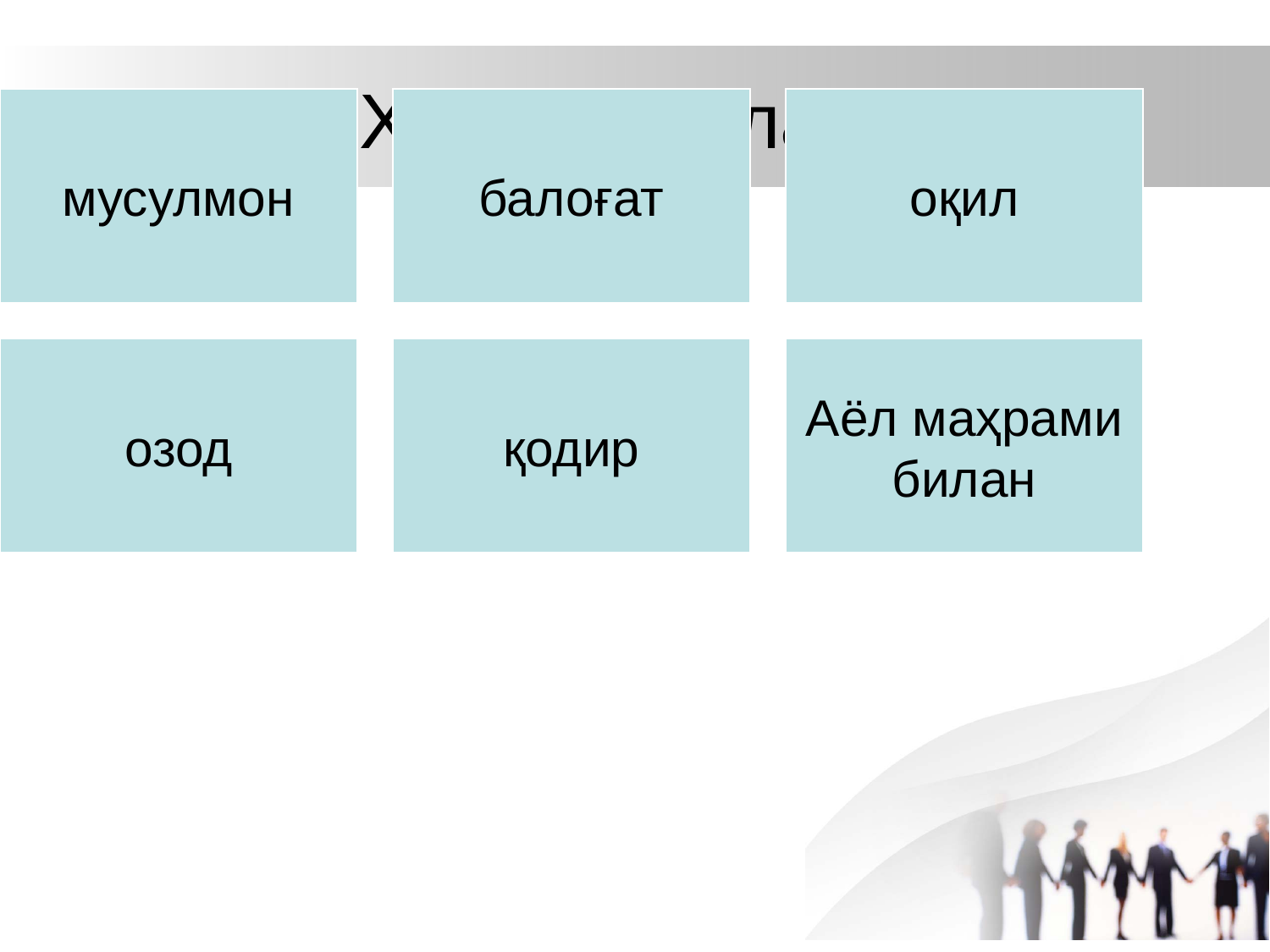

# Ҳаж талаблари
мусулмон
балоғат
оқил
озод
қодир
Аёл маҳрами билан